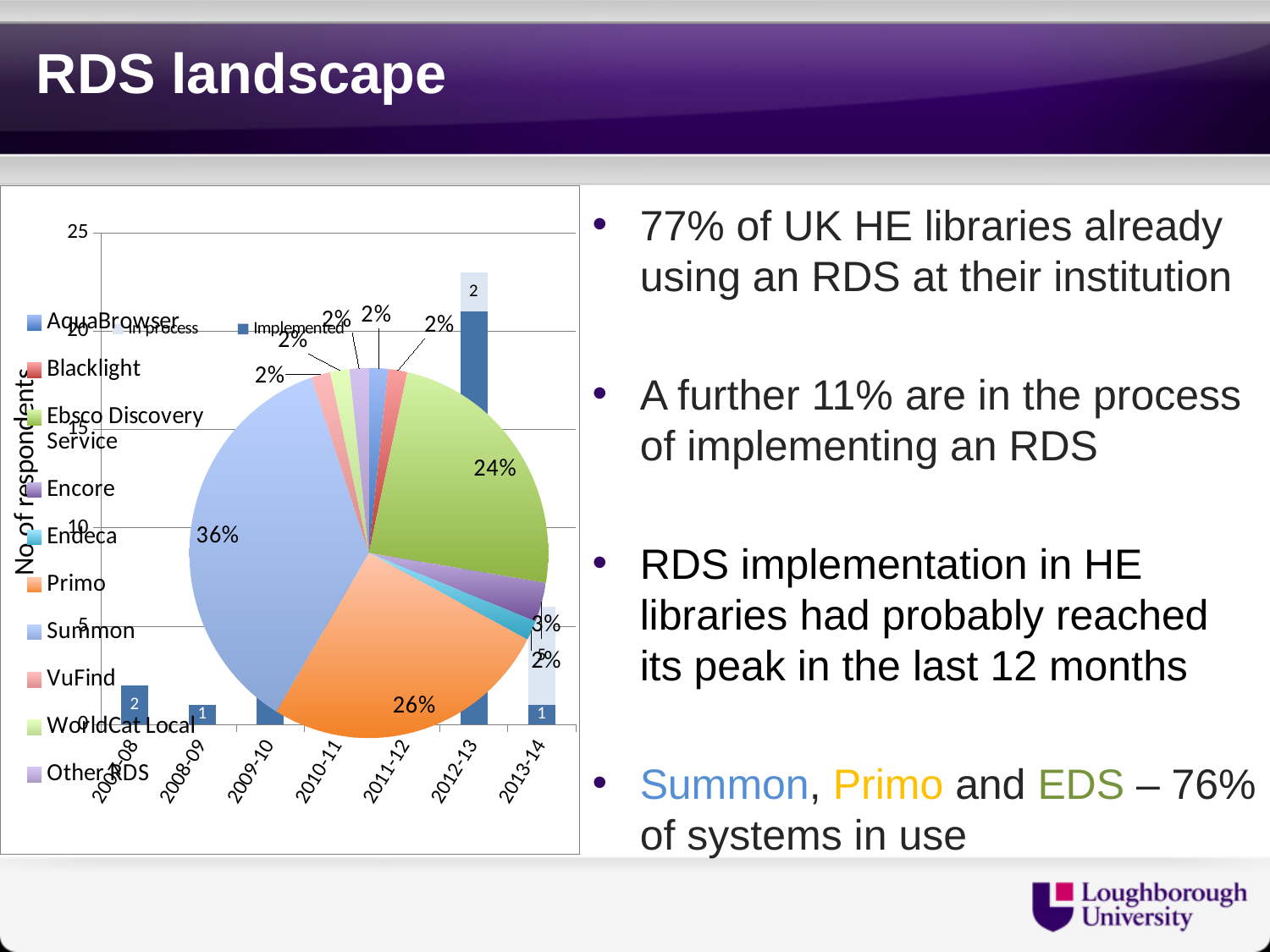

# RDS landscape

### Chart

| Category | Implemented | In process |
|---|---|---|
| 2007-08 | 2.0 | None |
| 2008-09 | 1.0 | None |
| 2009-10 | 4.0 | None |
| 2010-11 | 7.0 | None |
| 2011-12 | 10.0 | None |
| 2012-13 | 21.0 | 2.0 |
| 2013-14 | 1.0 | 5.0 |
77% of UK HE libraries already using an RDS at their institution

A further 11% are in the process of implementing an RDS

RDS implementation in HE libraries had probably reached its peak in the last 12 months

Summon, Primo and EDS – 76% of systems in use

### Chart

| Category |  |
|---|---|
| AquaBrowser | 0.0172413793103448 |
| Blacklight | 0.0172413793103448 |
| Ebsco Discovery Service | 0.241379310344828 |
| Encore | 0.0344827586206896 |
| Endeca | 0.0172413793103448 |
| Primo | 0.258620689655172 |
| Summon | 0.362068965517241 |
| VuFind | 0.0172413793103448 |
| WorldCat Local | 0.0172413793103448 |
| Other RDS | 0.0172413793103448 |